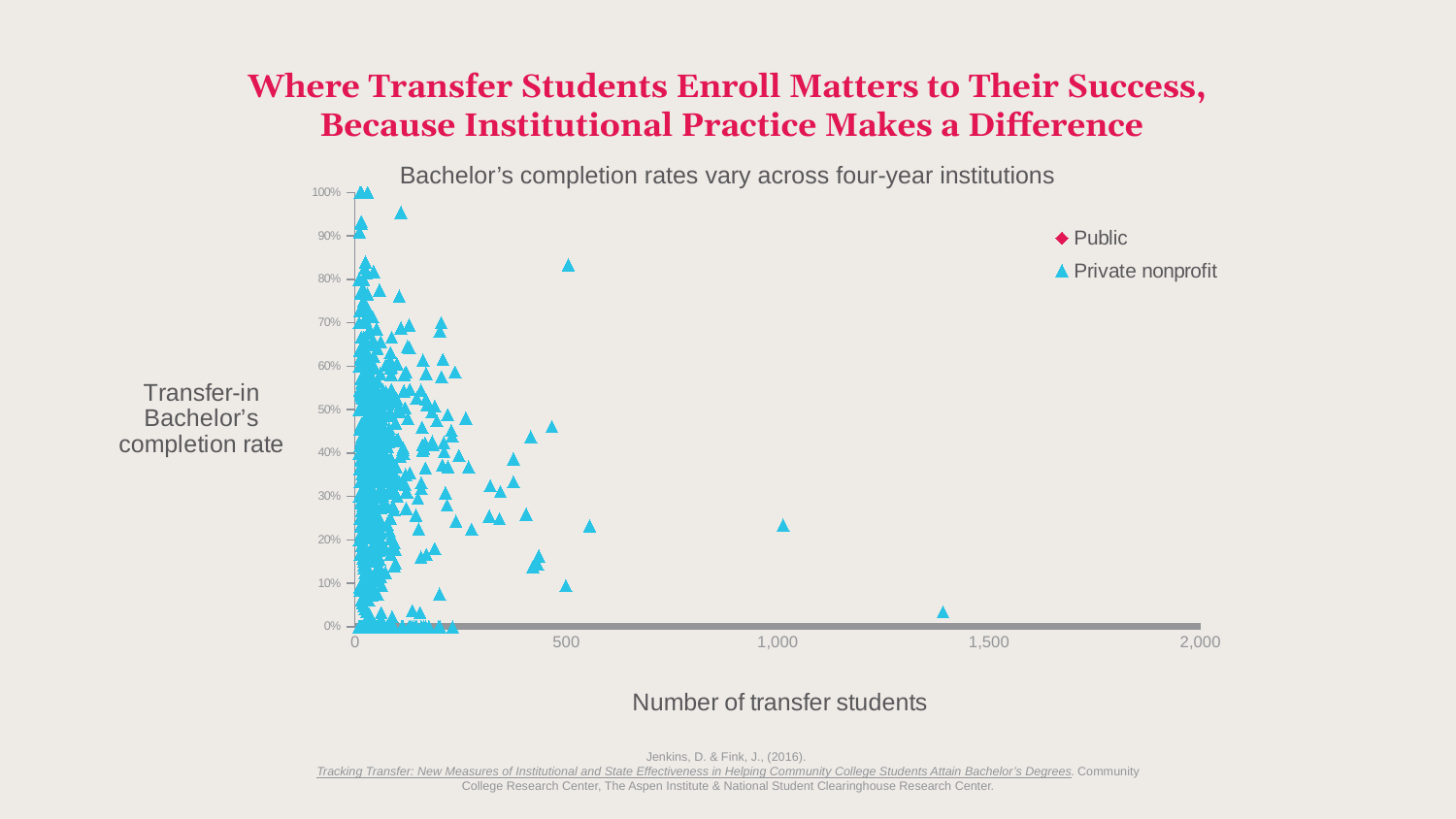

Where Transfer Students Enroll Matters to Their Success,
 Because Institutional Practice Makes a Difference

### Chart

| Category |  |  |
|---|---|---|
Bachelor’s completion rates vary across four-year institutions
Jenkins, D. & Fink, J., (2016). Tracking Transfer: New Measures of Institutional and State Effectiveness in Helping Community College Students Attain Bachelor’s Degrees. Community College Research Center, The Aspen Institute & National Student Clearinghouse Research Center.